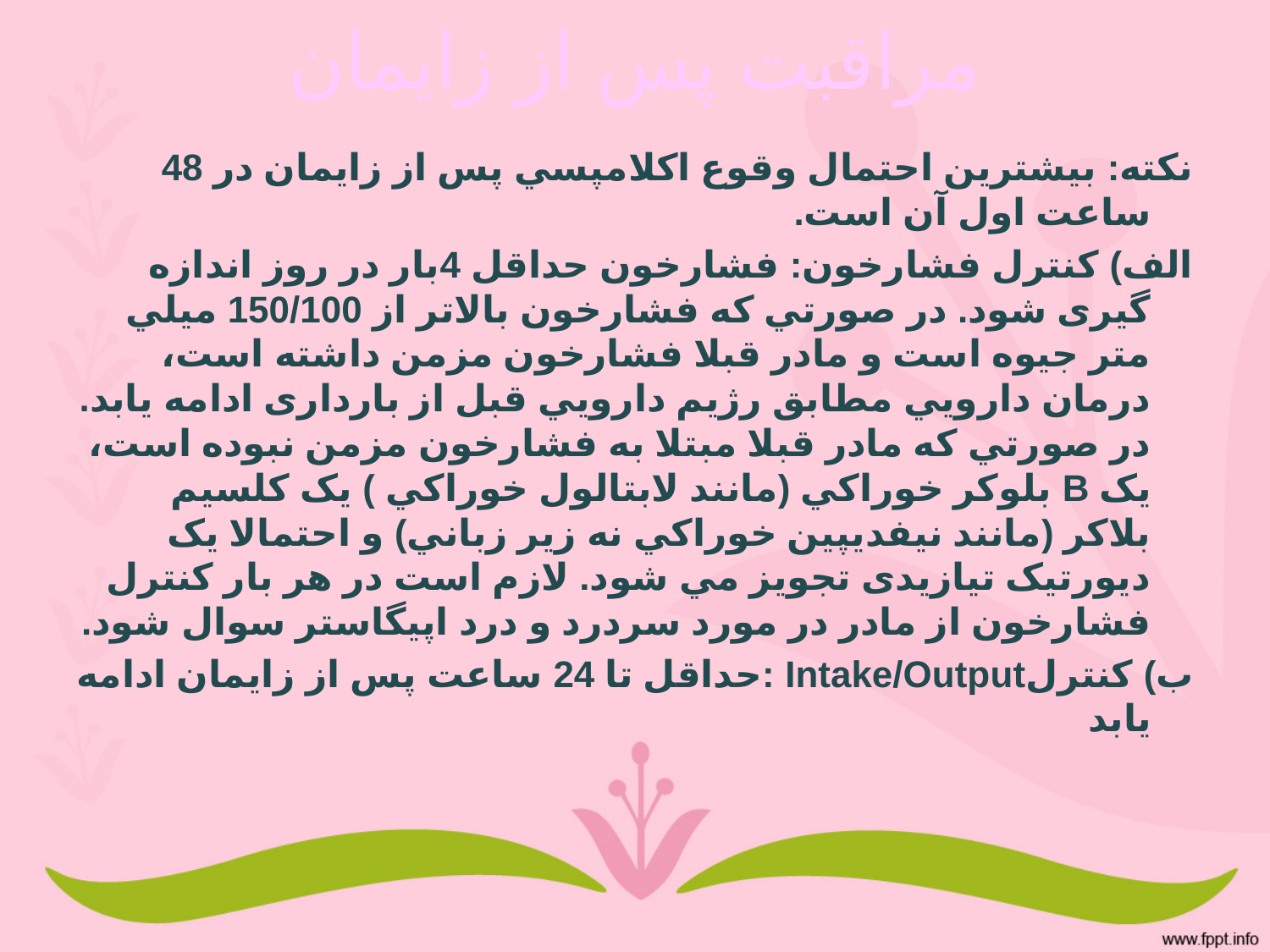

# مراقبت پس از زایمان
نكته: بيشترین احتمال وقوع اكلامپسي پس از زایمان در 48 ساعت اول آن است.
الف) كنترل فشارخون: فشارخون حداقل 4بار در روز اندازه گيری شود. در صورتي كه فشارخون بالاتر از 150/100 ميلي متر جيوه است و مادر قبلا فشارخون مزمن داشته است، درمان دارویي مطابق رژیم دارویي قبل از بارداری ادامه یابد. در صورتي كه مادر قبلا مبتلا به فشارخون مزمن نبوده است، یک B بلوكر خوراكي (مانند لابتالول خوراكي ) یک كلسيم بلاكر (مانند نيفدیپين خوراكي نه زیر زباني) و احتمالا یک دیورتيک تيازیدی تجویز مي شود. لازم است در هر بار كنترل فشارخون از مادر در مورد سردرد و درد اپيگاستر سوال شود.
ب) كنترلIntake/Output :حداقل تا 24 ساعت پس از زایمان ادامه یابد